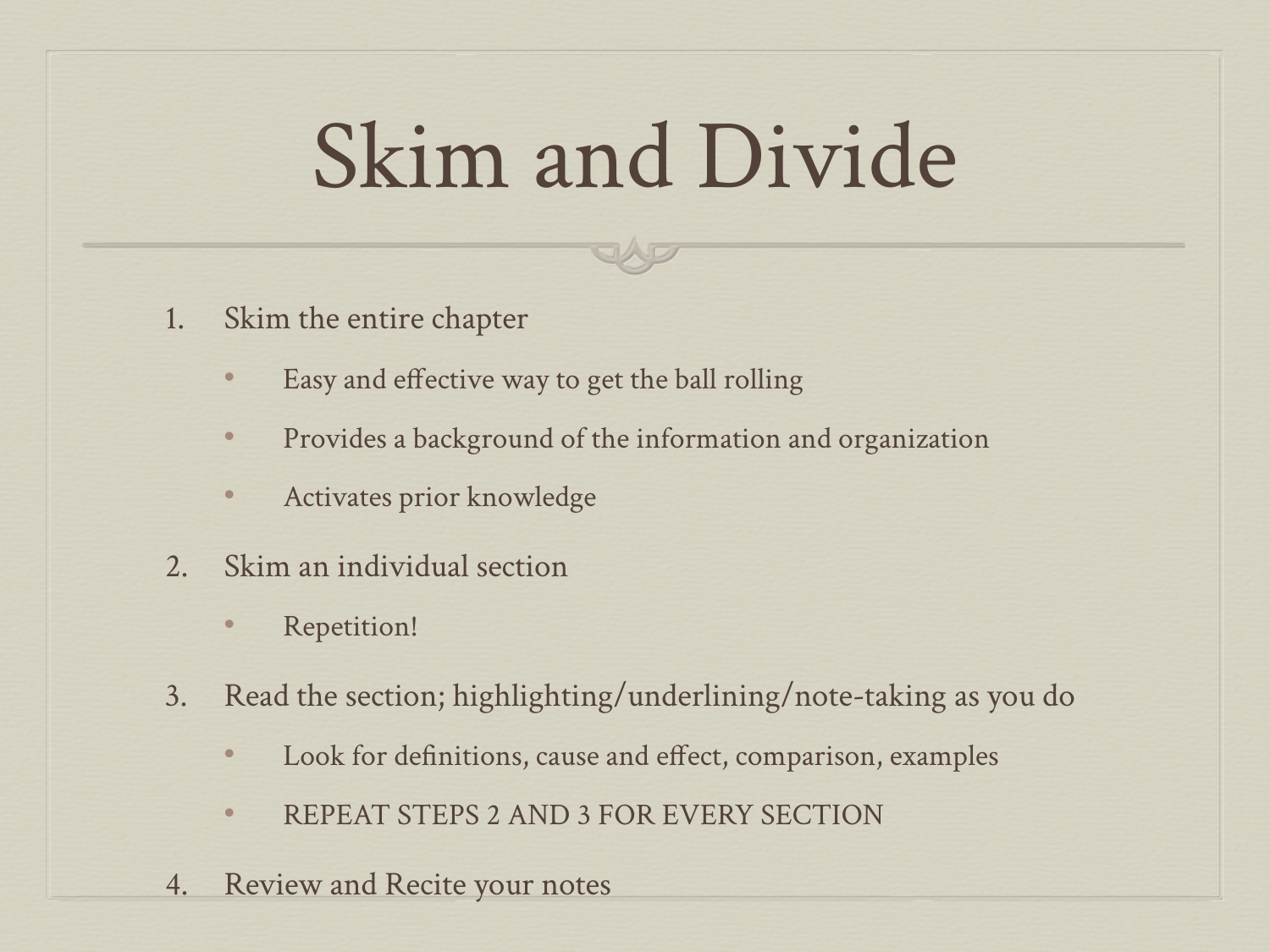

# Skim and Divide
Skim the entire chapter
Easy and effective way to get the ball rolling
Provides a background of the information and organization
Activates prior knowledge
Skim an individual section
Repetition!
Read the section; highlighting/underlining/note-taking as you do
Look for definitions, cause and effect, comparison, examples
REPEAT STEPS 2 AND 3 FOR EVERY SECTION
Review and Recite your notes